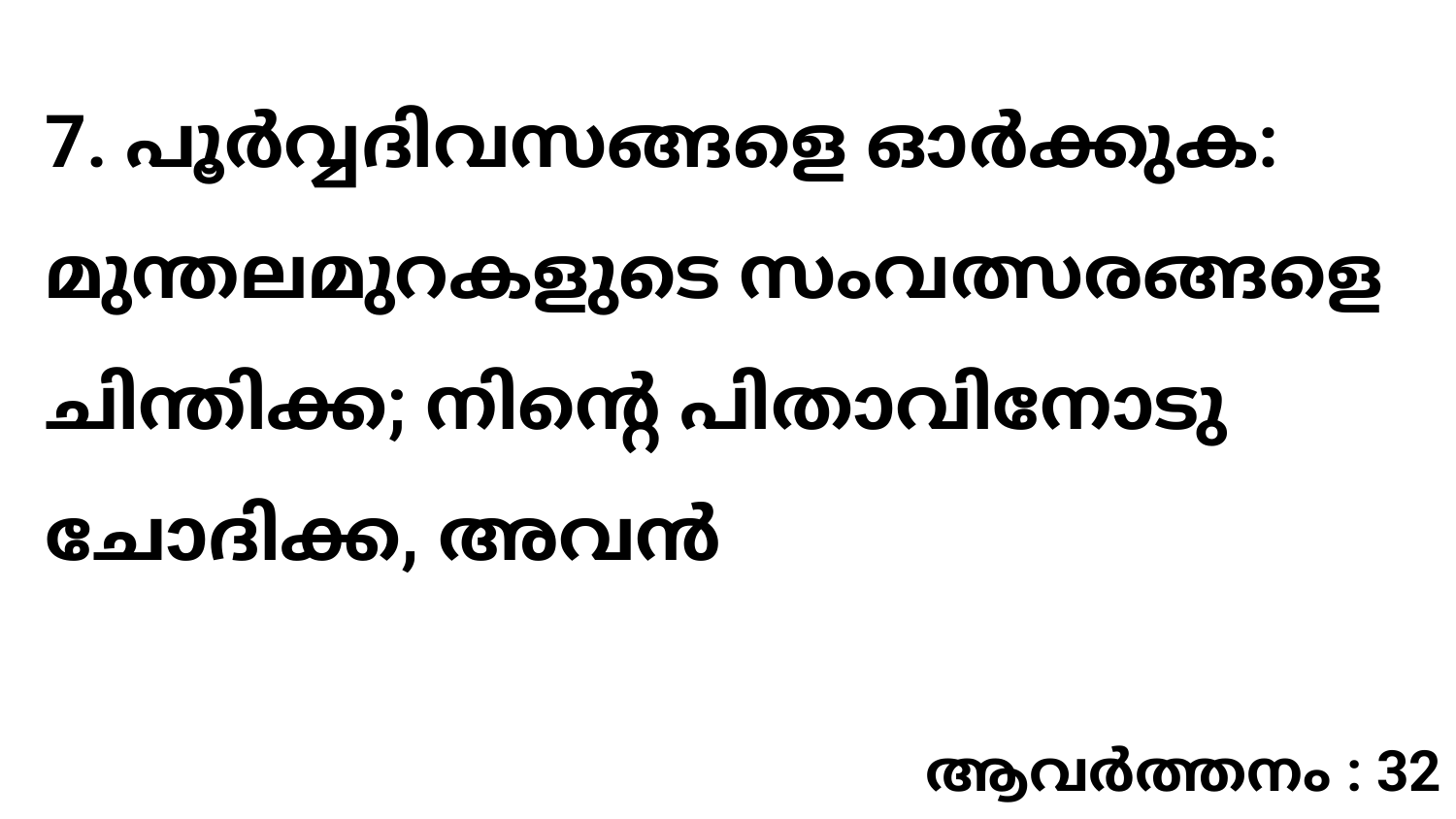

7. പൂർവ്വദിവസങ്ങളെ ഓർക്കുക: മുന്തലമുറകളുടെ സംവത്സരങ്ങളെ ചിന്തിക്ക; നിന്റെ പിതാവിനോടു ചോദിക്ക, അവൻ
ആവർത്തനം : 32